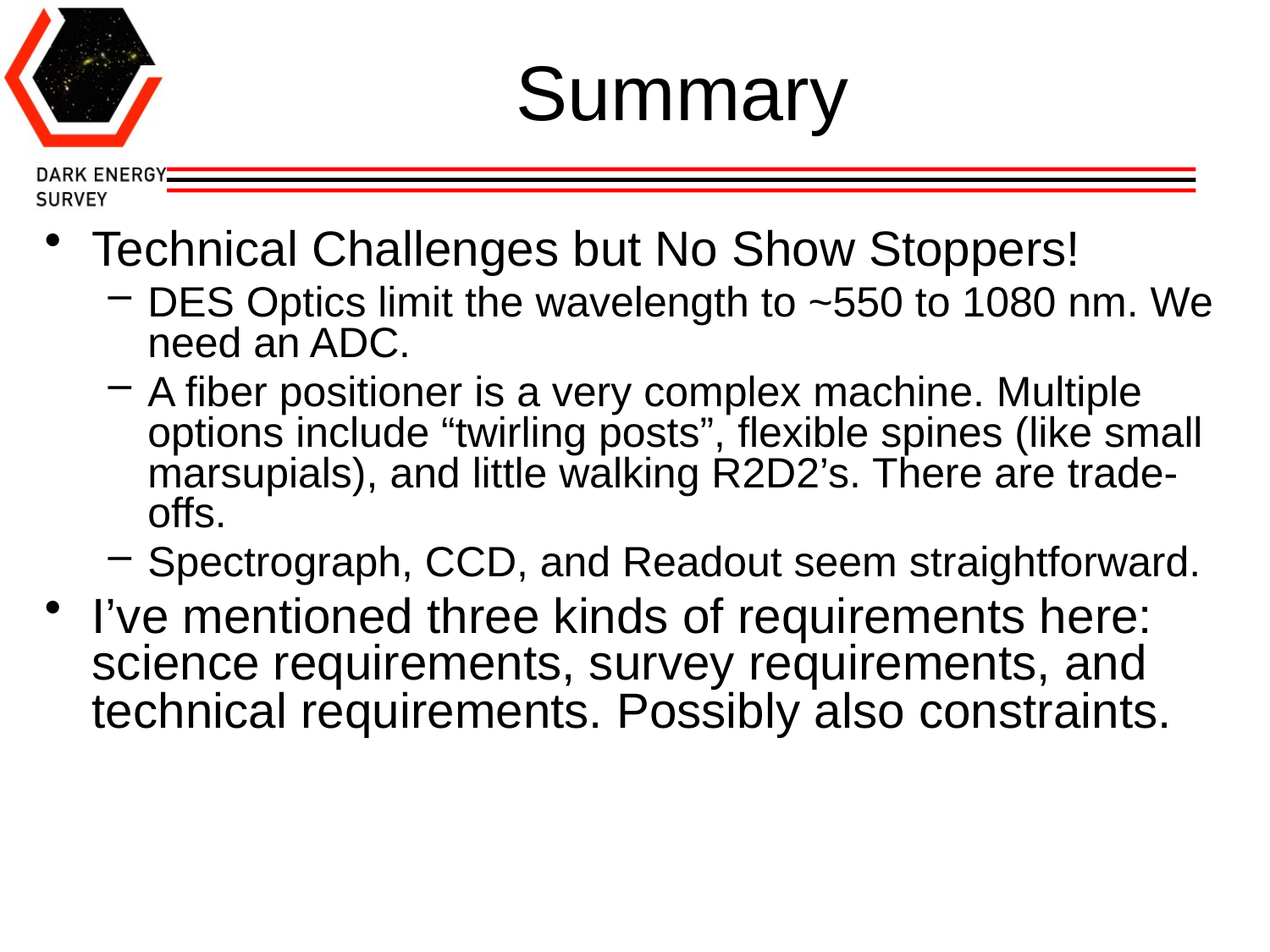

# Summary
Technical Challenges but No Show Stoppers!
DES Optics limit the wavelength to ~550 to 1080 nm. We need an ADC.
A fiber positioner is a very complex machine. Multiple options include “twirling posts”, flexible spines (like small marsupials), and little walking R2D2’s. There are trade-offs.
Spectrograph, CCD, and Readout seem straightforward.
I’ve mentioned three kinds of requirements here: science requirements, survey requirements, and technical requirements. Possibly also constraints.